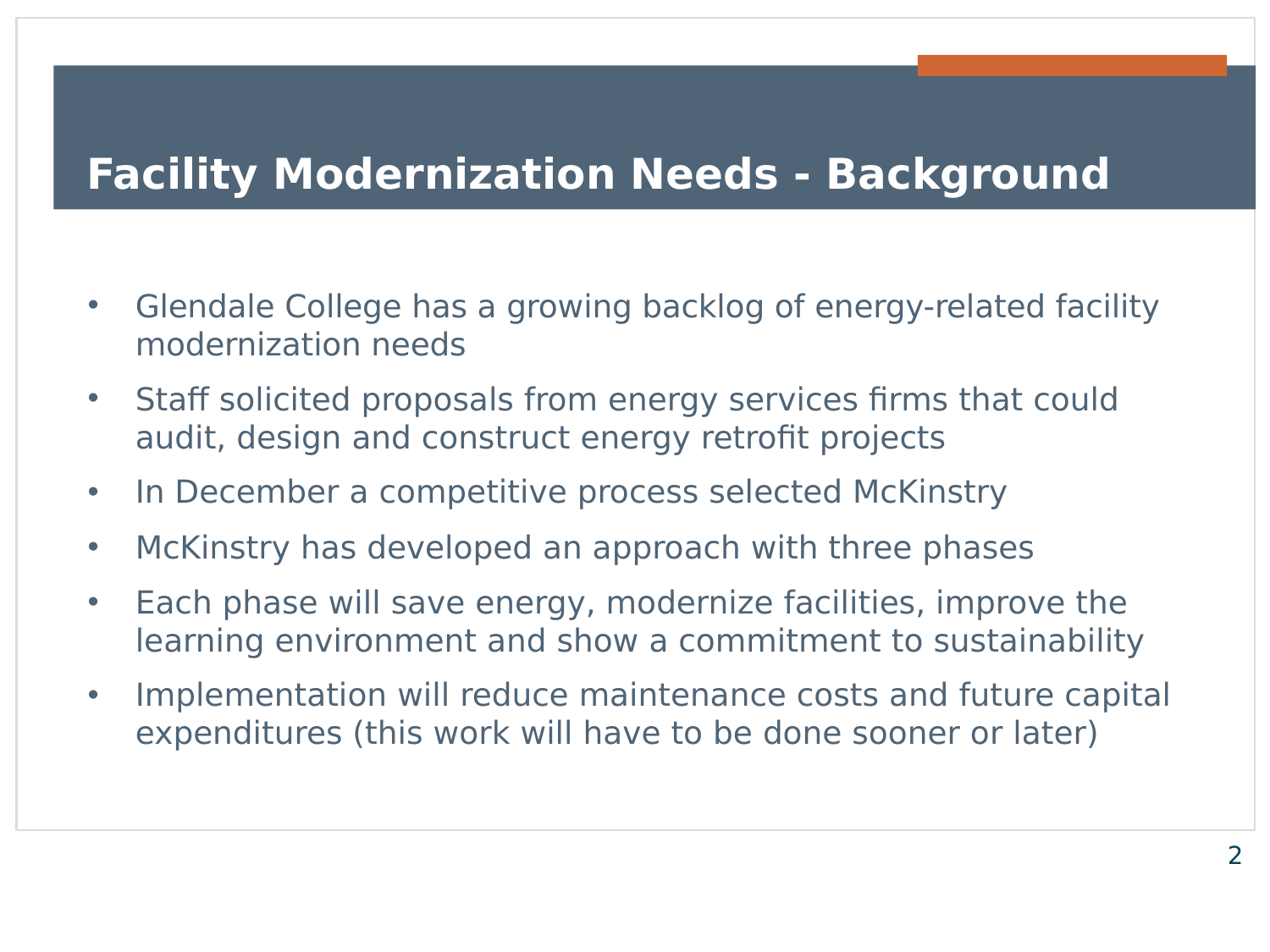

# Facility Modernization Needs - Background
Glendale College has a growing backlog of energy-related facility modernization needs
Staff solicited proposals from energy services firms that could audit, design and construct energy retrofit projects
In December a competitive process selected McKinstry
McKinstry has developed an approach with three phases
Each phase will save energy, modernize facilities, improve the learning environment and show a commitment to sustainability
Implementation will reduce maintenance costs and future capital expenditures (this work will have to be done sooner or later)

2